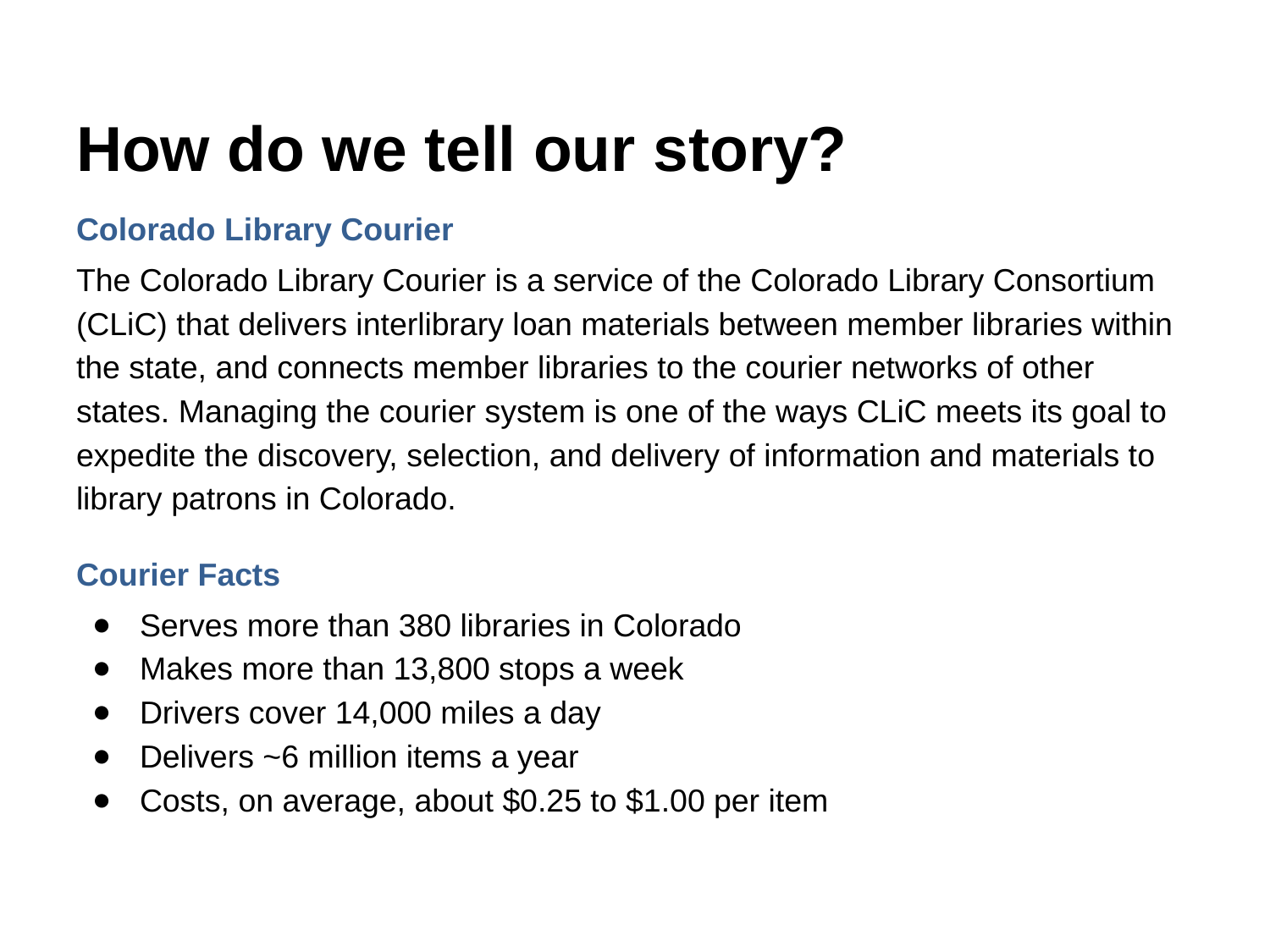

# How do we tell our story?
Colorado Library Courier
The Colorado Library Courier is a service of the Colorado Library Consortium (CLiC) that delivers interlibrary loan materials between member libraries within the state, and connects member libraries to the courier networks of other states. Managing the courier system is one of the ways CLiC meets its goal to expedite the discovery, selection, and delivery of information and materials to library patrons in Colorado.
Courier Facts
Serves more than 380 libraries in Colorado
Makes more than 13,800 stops a week
Drivers cover 14,000 miles a day
Delivers ~6 million items a year
Costs, on average, about $0.25 to $1.00 per item